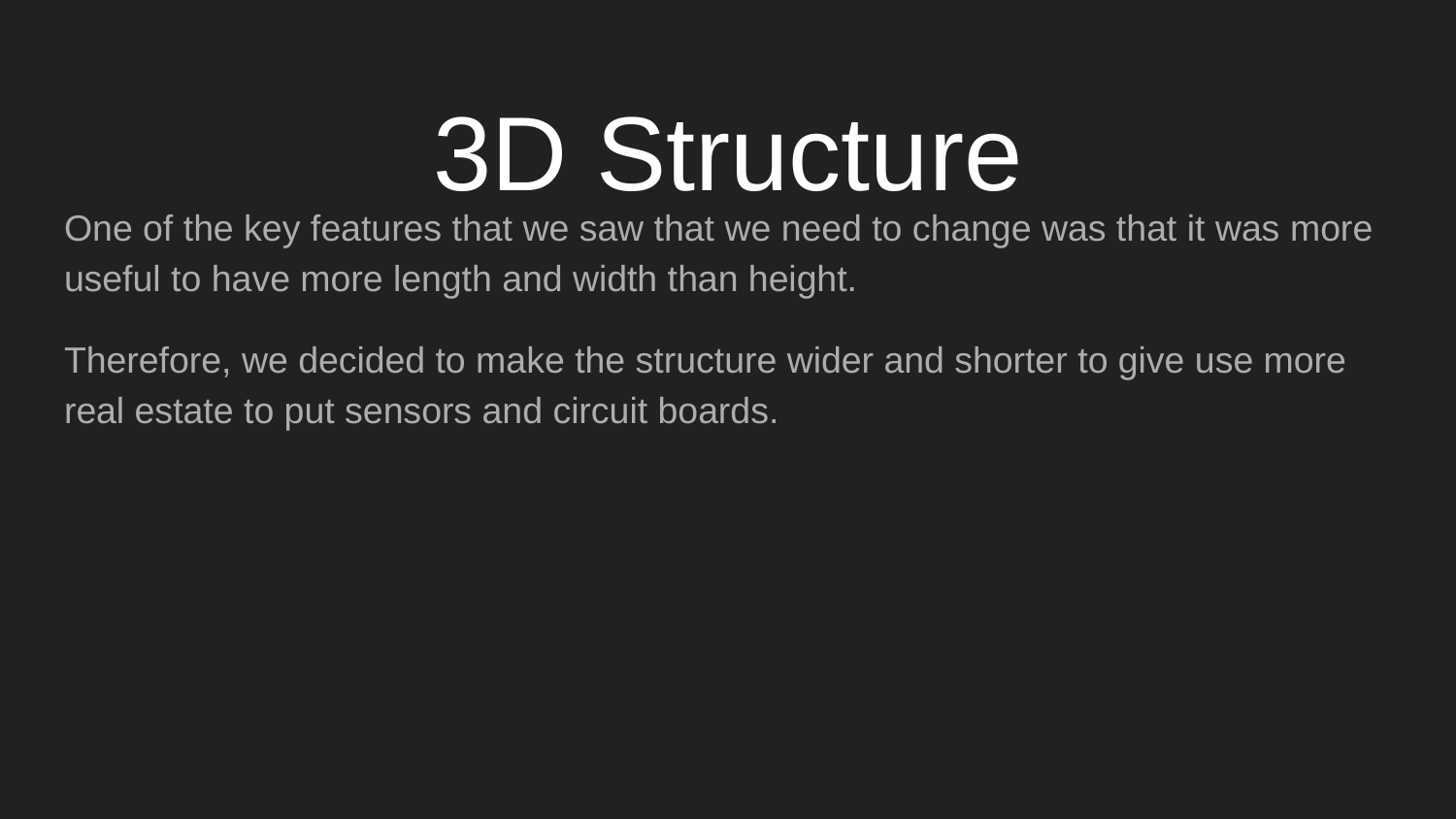

# 3D Structure
One of the key features that we saw that we need to change was that it was more useful to have more length and width than height.
Therefore, we decided to make the structure wider and shorter to give use more real estate to put sensors and circuit boards.